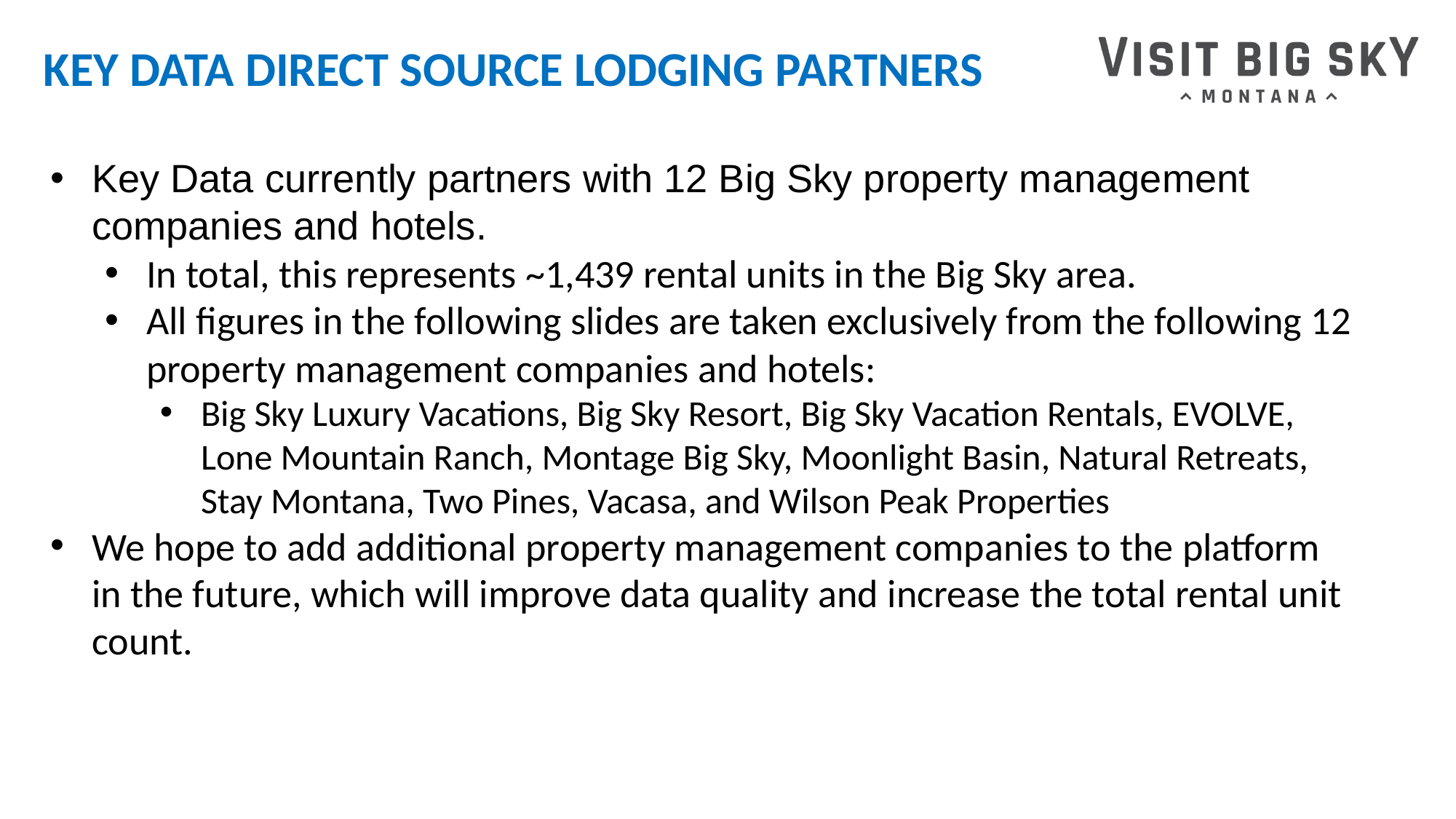

# KEY DATA DIRECT SOURCE LODGING PARTNERS
Key Data currently partners with 12 Big Sky property management companies and hotels.
In total, this represents ~1,439 rental units in the Big Sky area.
All figures in the following slides are taken exclusively from the following 12 property management companies and hotels:
Big Sky Luxury Vacations, Big Sky Resort, Big Sky Vacation Rentals, EVOLVE, Lone Mountain Ranch, Montage Big Sky, Moonlight Basin, Natural Retreats, Stay Montana, Two Pines, Vacasa, and Wilson Peak Properties
We hope to add additional property management companies to the platform in the future, which will improve data quality and increase the total rental unit count.